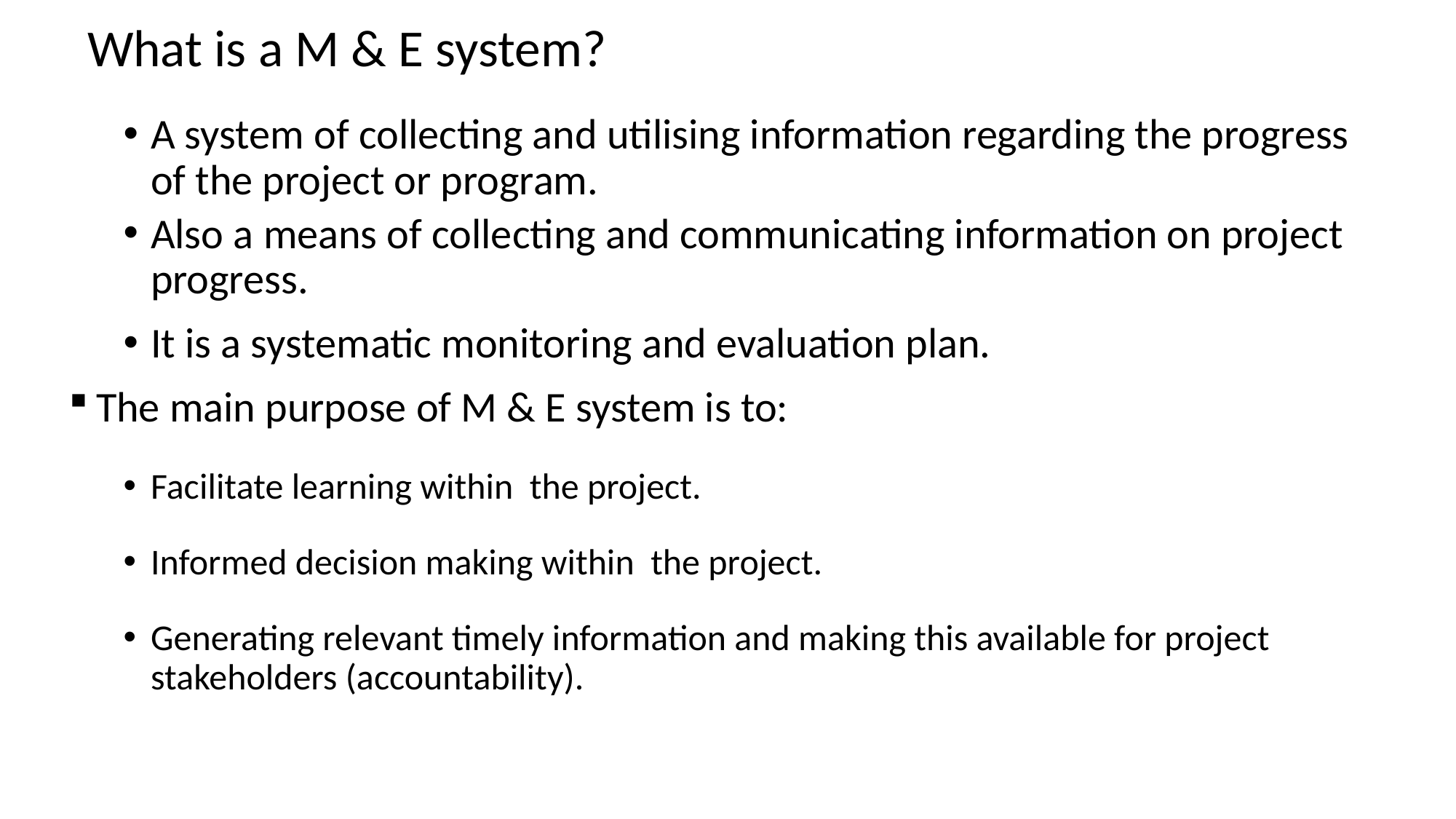

# What is a M & E system?
A system of collecting and utilising information regarding the progress of the project or program.
Also a means of collecting and communicating information on project progress.
It is a systematic monitoring and evaluation plan.
The main purpose of M & E system is to:
Facilitate learning within  the project.
Informed decision making within  the project.
Generating relevant timely information and making this available for project stakeholders (accountability).